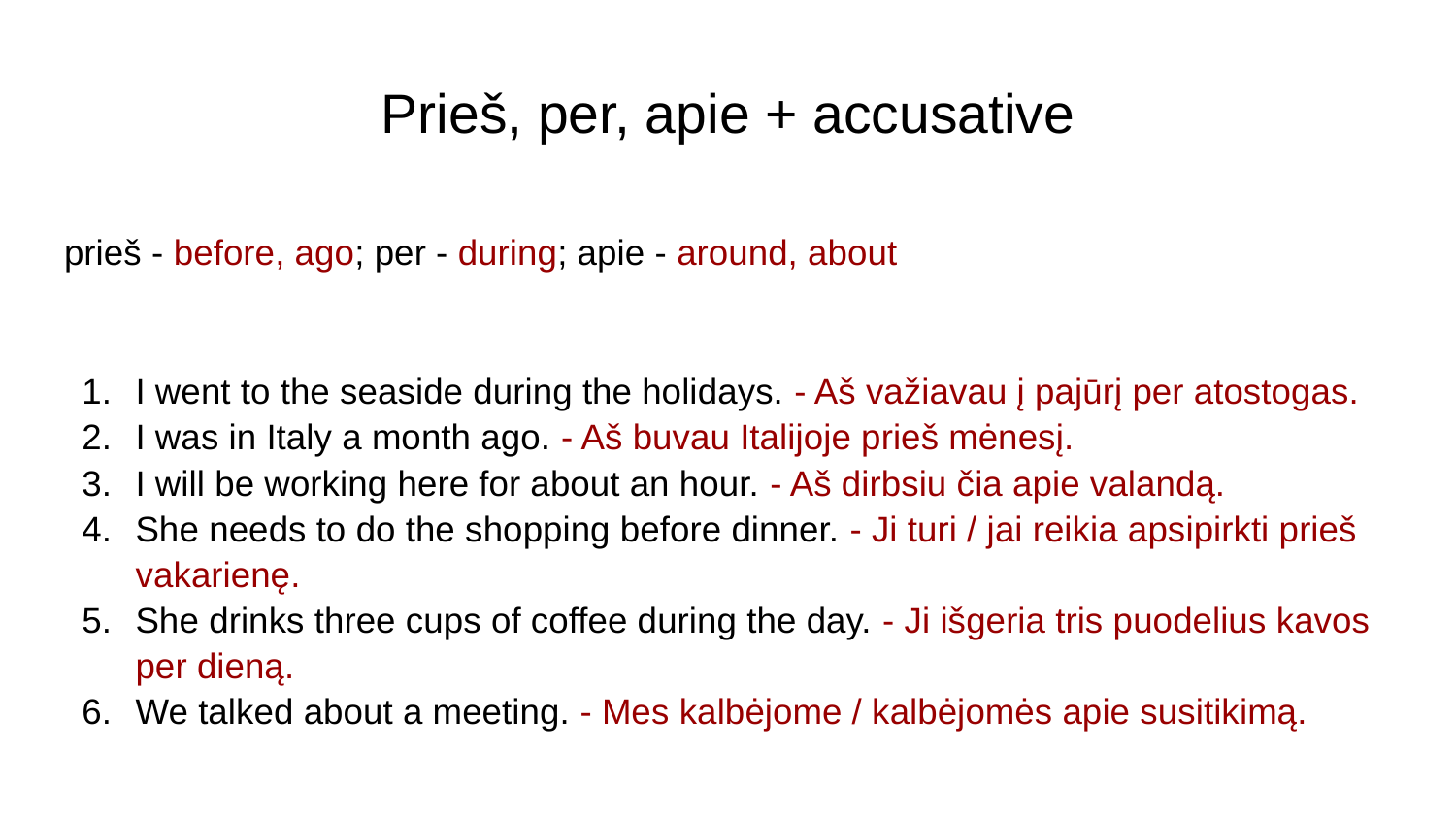

# Prieš, per, apie + accusative
prieš - before, ago; per - during; apie - around, about

I went to the seaside during the holidays. - Aš važiavau į pajūrį per atostogas.
I was in Italy a month ago. - Aš buvau Italijoje prieš mėnesį.
I will be working here for about an hour. - Aš dirbsiu čia apie valandą.
She needs to do the shopping before dinner. - Ji turi / jai reikia apsipirkti prieš vakarienę.
She drinks three cups of coffee during the day. - Ji išgeria tris puodelius kavos per dieną.
We talked about a meeting. - Mes kalbėjome / kalbėjomės apie susitikimą.